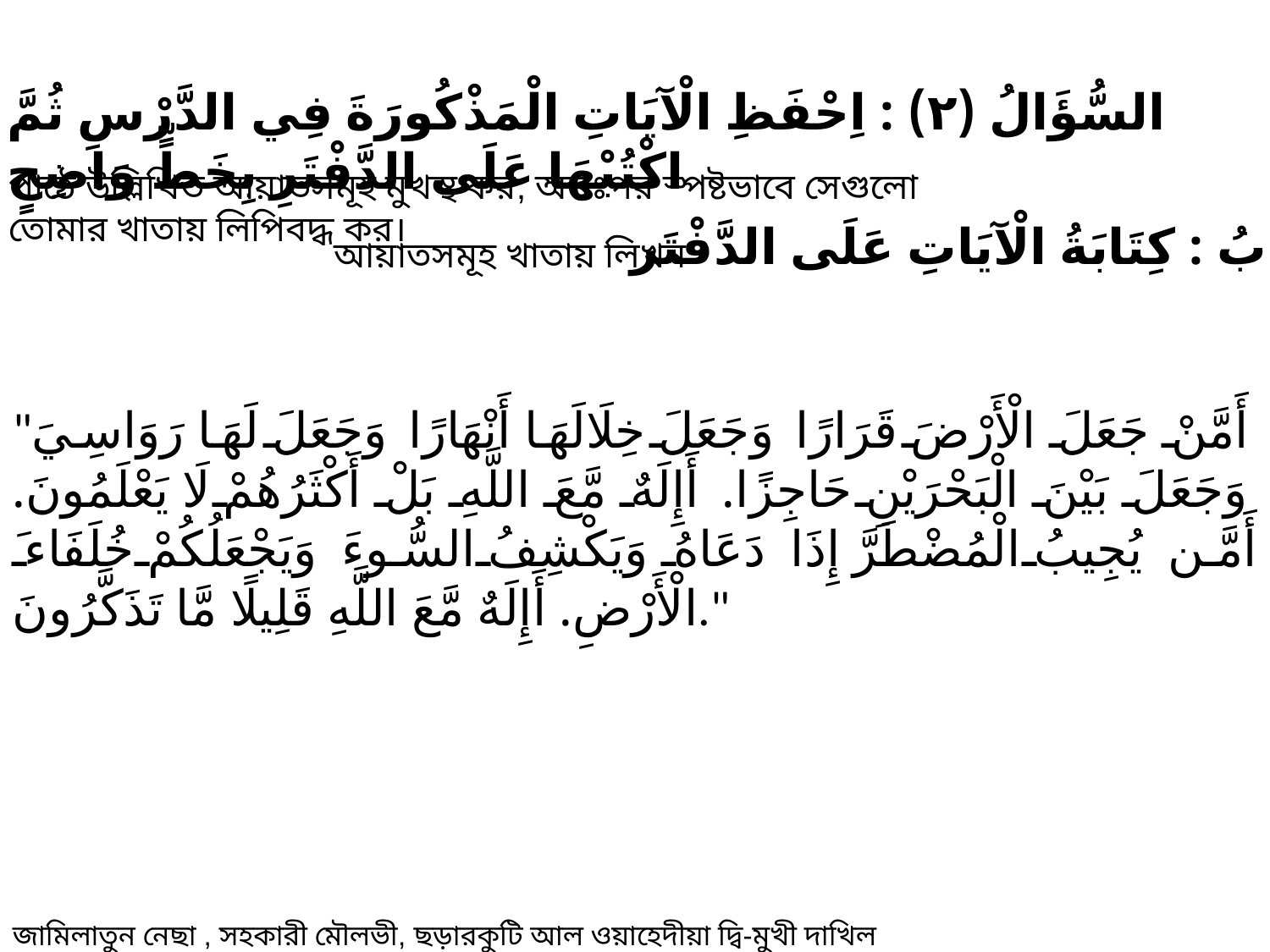

السُّؤَالُ (٢) : اِحْفَظِ الْآيَاتِ الْمَذْكُورَةَ فِي الدَّرْسِ ثُمَّ اكْتُبْهَا عَلَى الدَّفْتَرِ بِخَطٍّ وَاضِحٍ
পাঠে উল্লিখিত আয়াতসমূহ মুখস্থ কর; অতঃপর স্পষ্টভাবে সেগুলো তোমার খাতায় লিপিবদ্ধ কর।
الْجَوَابُ : كِتَابَةُ الْآيَاتِ عَلَى الدَّفْتَر
আয়াতসমূহ খাতায় লিখন
"أَمَّنْ جَعَلَ الْأَرْضَ قَرَارًا وَجَعَلَ خِلَالَهَا أَنْهَارًا وَجَعَلَ لَهَا رَوَاسِيَ وَجَعَلَ بَيْنَ الْبَحْرَيْنِ حَاجِزًا. أَإِلَهٌ مَّعَ اللَّهِ بَلْ أَكْثَرُهُمْ لَا يَعْلَمُونَ. أَمَّن يُجِيبُ الْمُضْطَرَّ إِذَا دَعَاهُ وَيَكْشِفُ السُّوءَ وَيَجْعَلُكُمْ خُلَفَاءَ الْأَرْضِ. أَإِلَهٌ مَّعَ اللَّهِ قَلِيلًا مَّا تَذَكَّرُونَ."
জামিলাতুন নেছা , সহকারী মৌলভী, ছড়ারকুটি আল ওয়াহেদীয়া ‍দ্বি-মুখী দাখিল মাদ্রাসা, সুন্দরগঞ্জ, গাইবান্ধা।